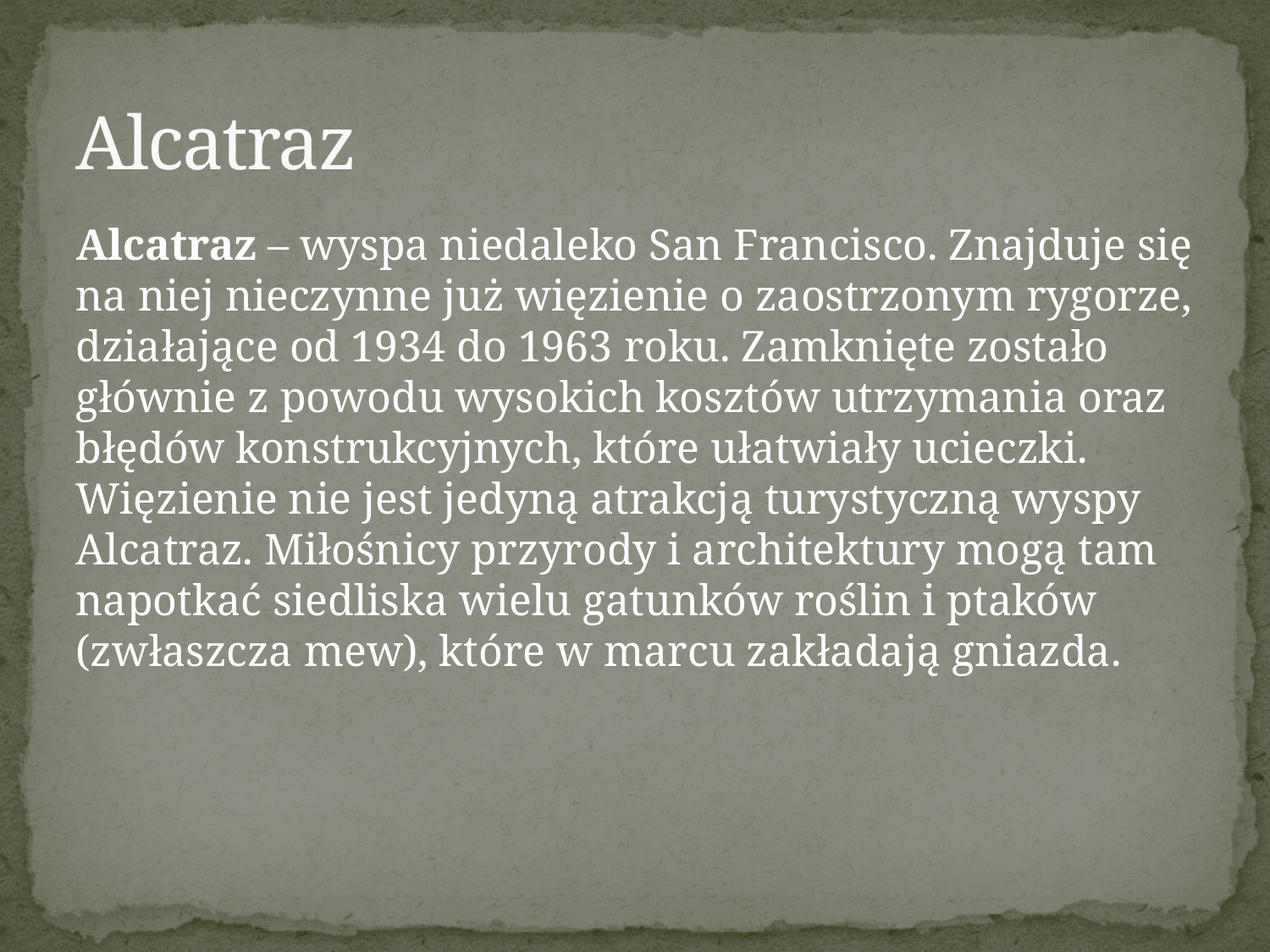

# Alcatraz
Alcatraz – wyspa niedaleko San Francisco. Znajduje się na niej nieczynne już więzienie o zaostrzonym rygorze, działające od 1934 do 1963 roku. Zamknięte zostało głównie z powodu wysokich kosztów utrzymania oraz błędów konstrukcyjnych, które ułatwiały ucieczki. Więzienie nie jest jedyną atrakcją turystyczną wyspy Alcatraz. Miłośnicy przyrody i architektury mogą tam napotkać siedliska wielu gatunków roślin i ptaków (zwłaszcza mew), które w marcu zakładają gniazda.